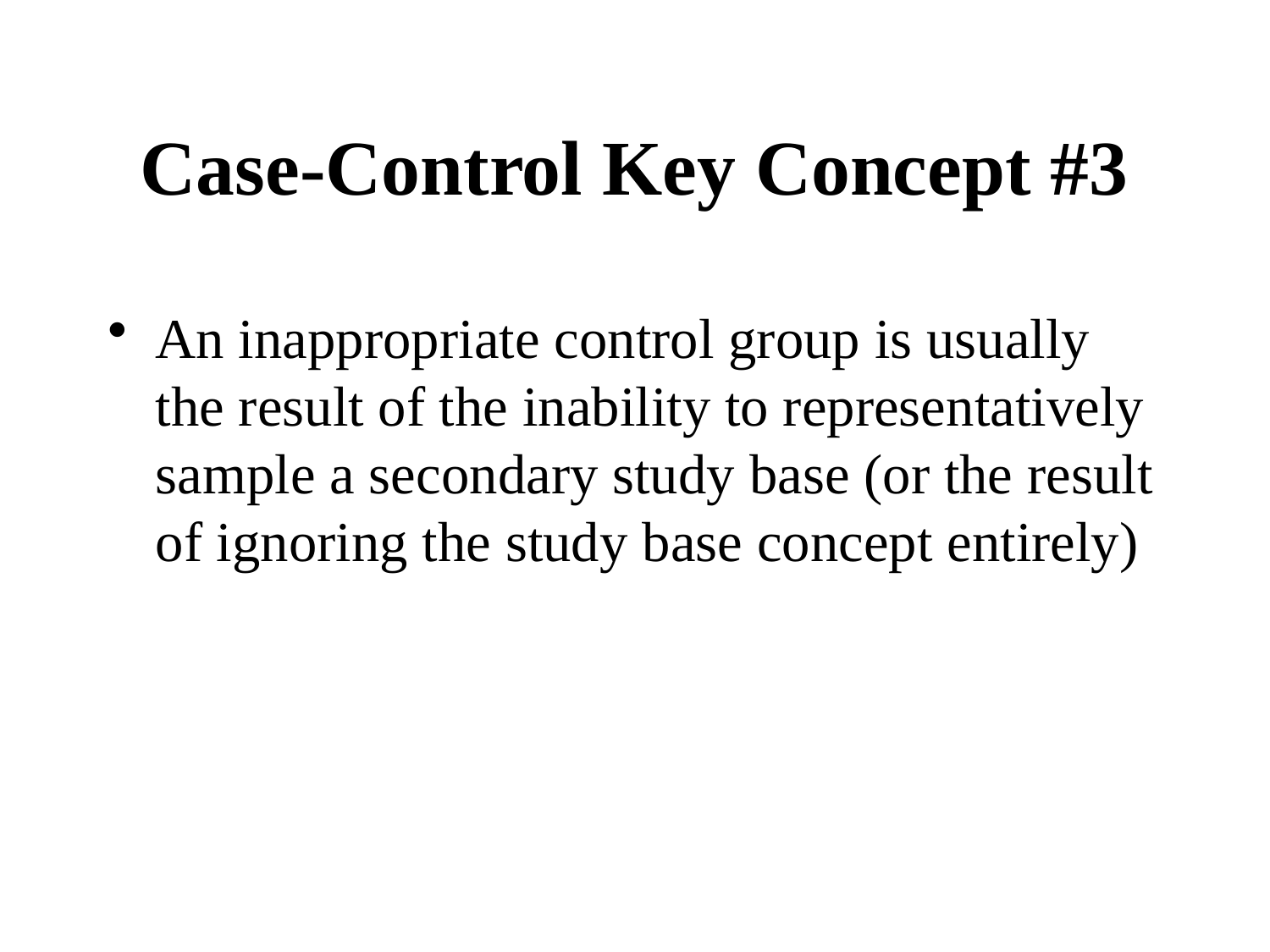

Case-Control Key Concept #3
An inappropriate control group is usually the result of the inability to representatively sample a secondary study base (or the result of ignoring the study base concept entirely)